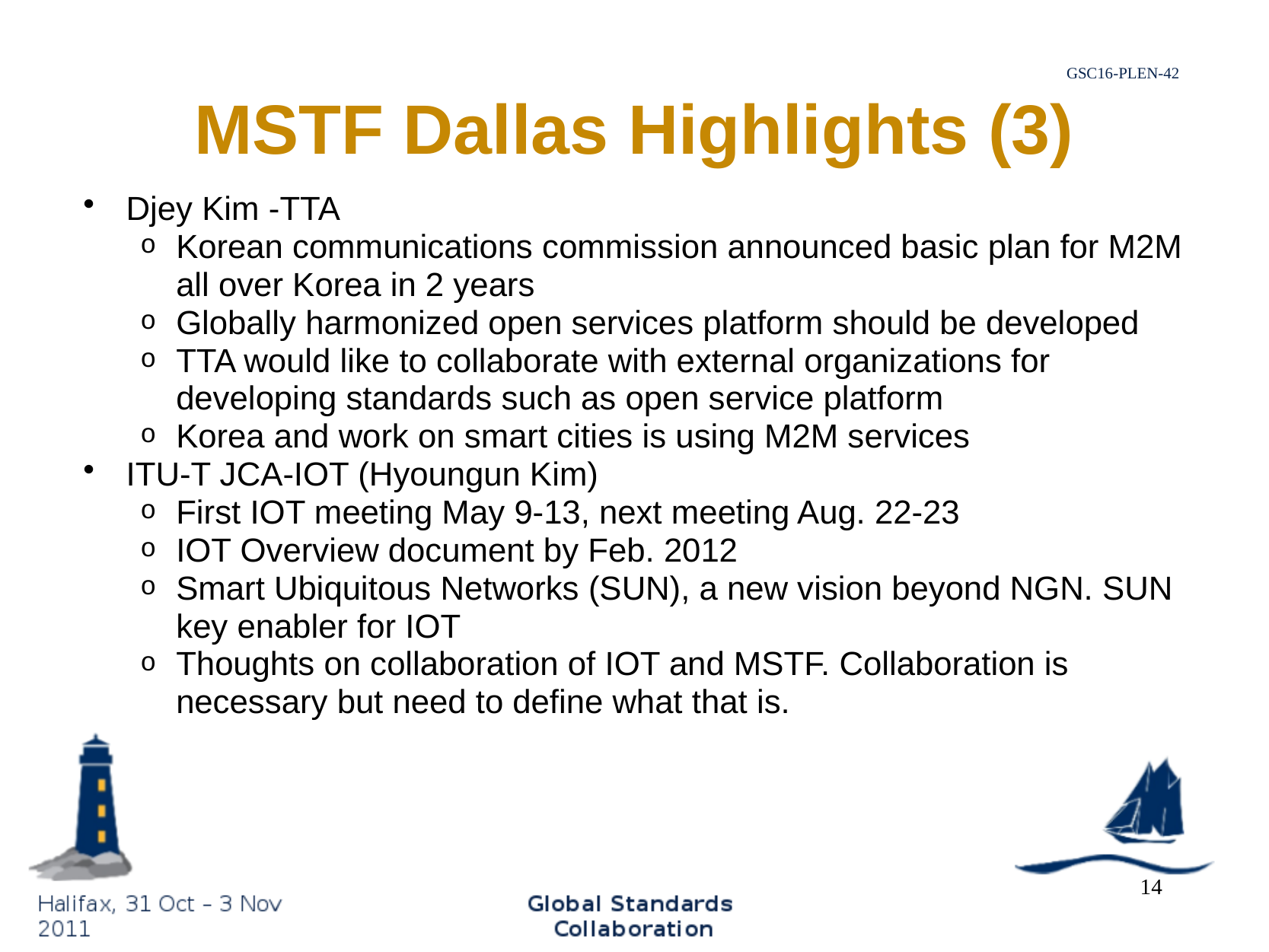

# MSTF Dallas Highlights (3)
Djey Kim -TTA
Korean communications commission announced basic plan for M2M all over Korea in 2 years
Globally harmonized open services platform should be developed
TTA would like to collaborate with external organizations for developing standards such as open service platform
Korea and work on smart cities is using M2M services
ITU-T JCA-IOT (Hyoungun Kim)
First IOT meeting May 9-13, next meeting Aug. 22-23
IOT Overview document by Feb. 2012
Smart Ubiquitous Networks (SUN), a new vision beyond NGN. SUN key enabler for IOT
Thoughts on collaboration of IOT and MSTF. Collaboration is necessary but need to define what that is.
14